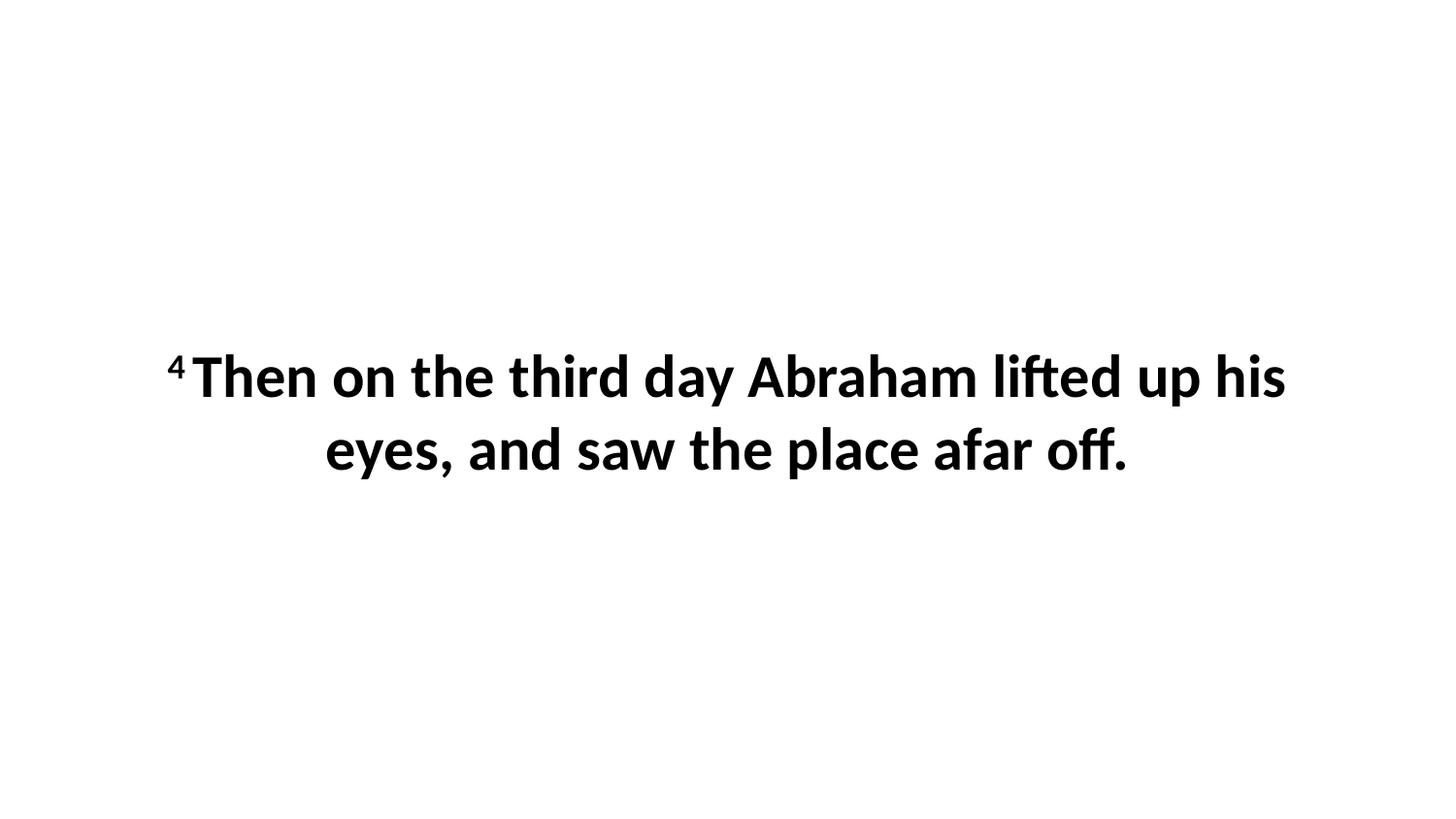

4 Then on the third day Abraham lifted up his eyes, and saw the place afar off.